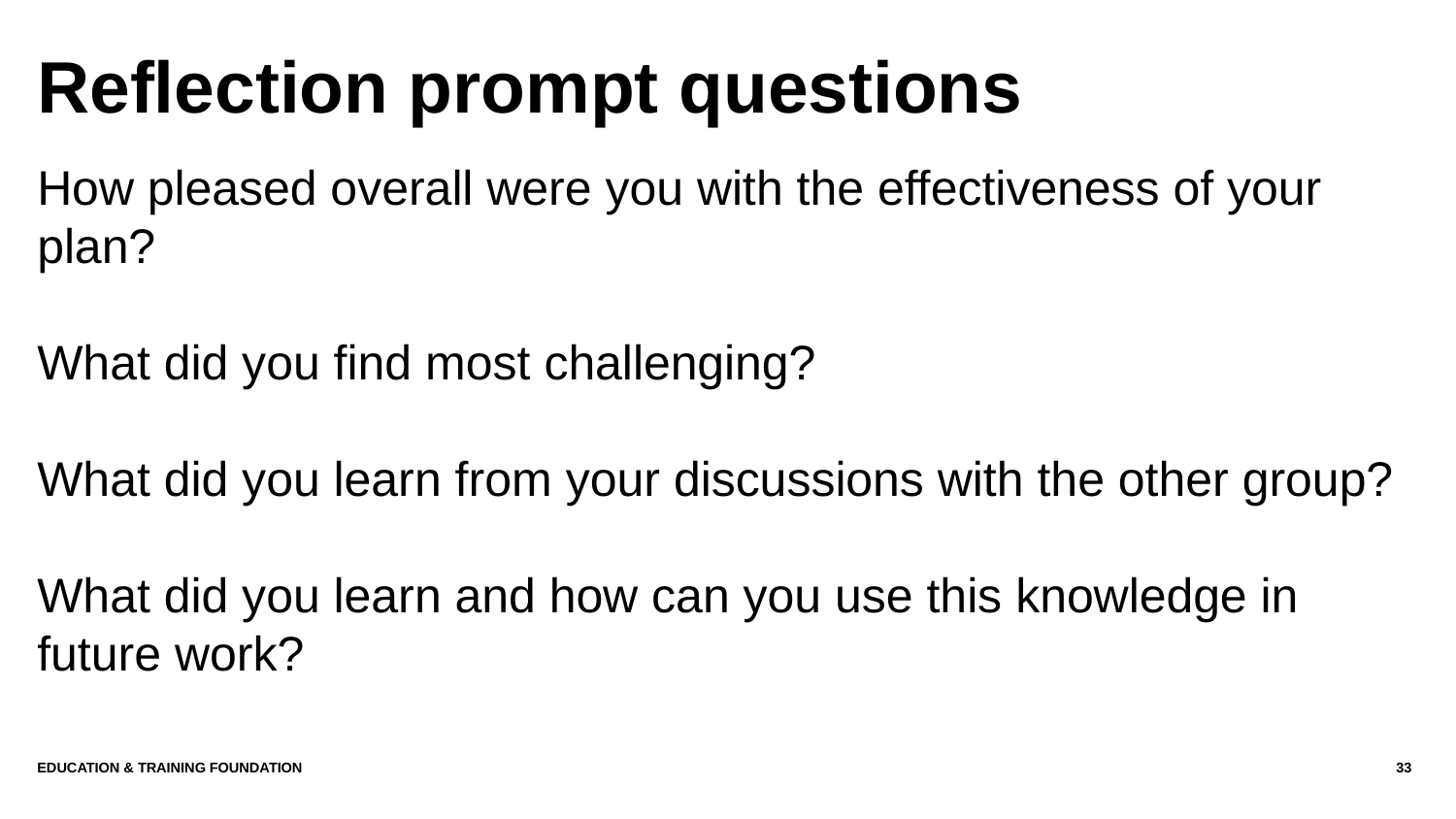

# Reflection prompt questions
How pleased overall were you with the effectiveness of your plan?

What did you find most challenging?

What did you learn from your discussions with the other group?

What did you learn and how can you use this knowledge in future work?

Education & Training Foundation
33